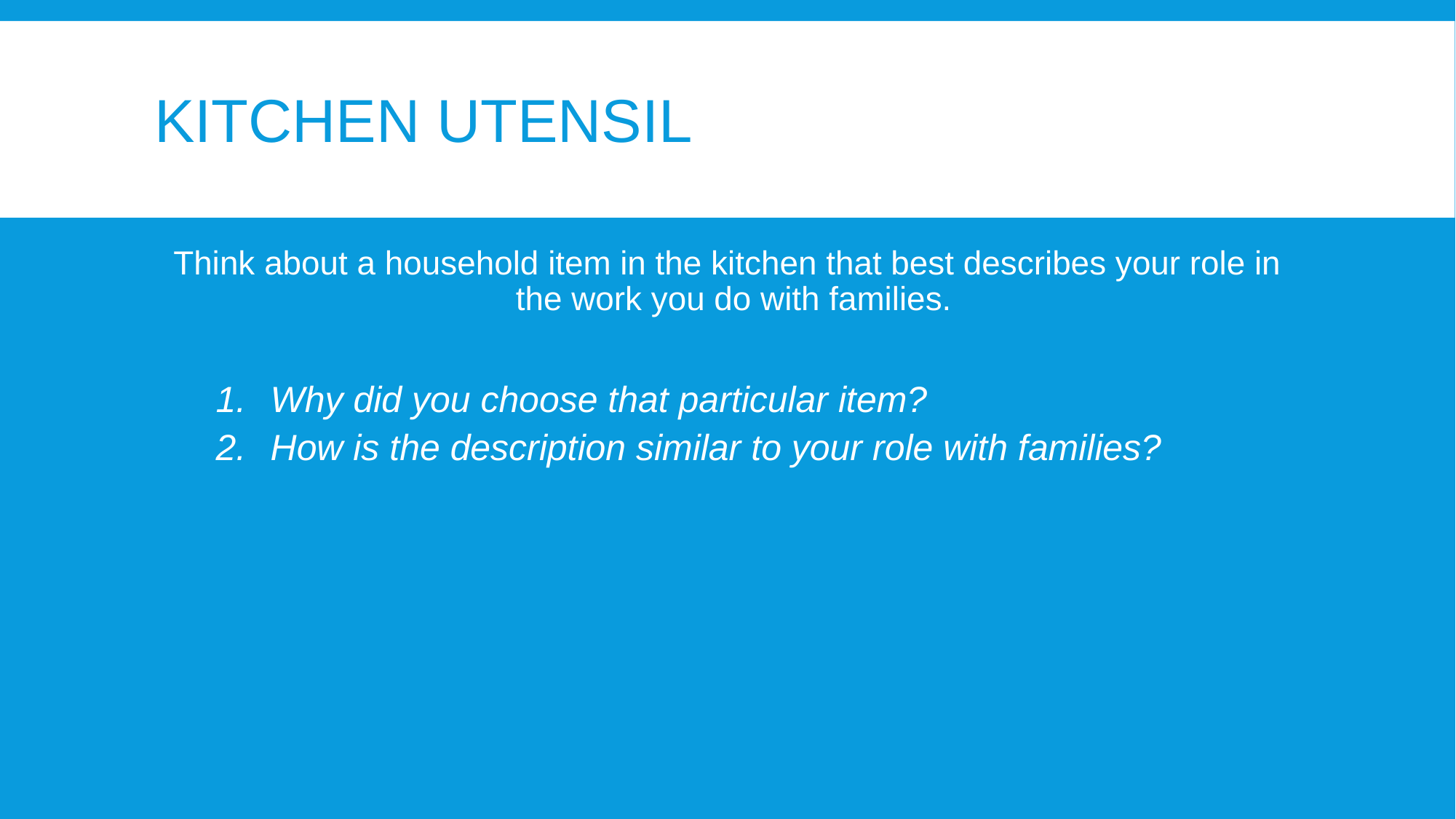

# Kitchen Utensil
Think about a household item in the kitchen that best describes your role in the work you do with families.

Why did you choose that particular item?
How is the description similar to your role with families?